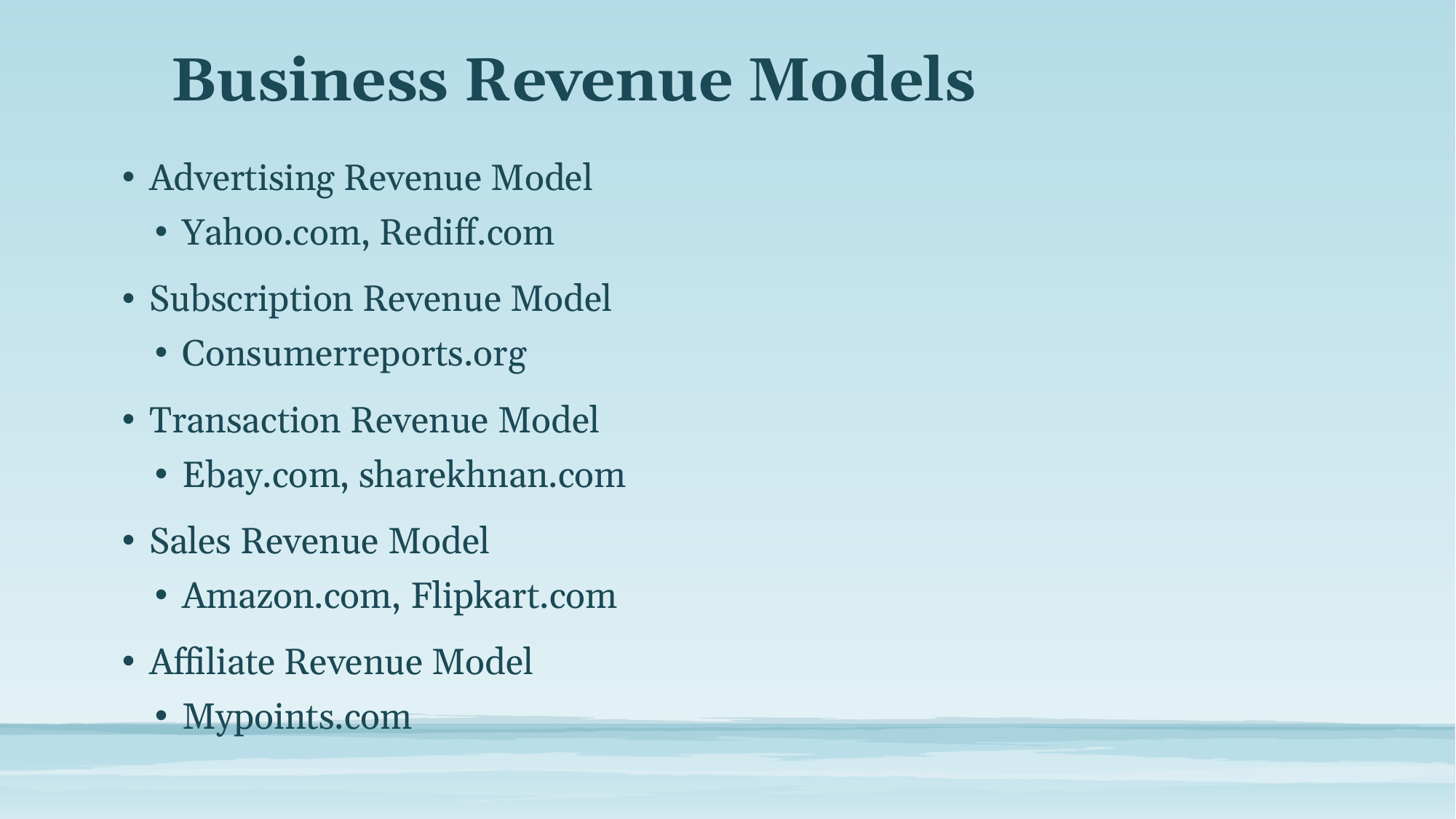

# Business Revenue Models
Advertising Revenue Model
Yahoo.com, Rediff.com
Subscription Revenue Model
Consumerreports.org
Transaction Revenue Model
Ebay.com, sharekhnan.com
Sales Revenue Model
Amazon.com, Flipkart.com
Affiliate Revenue Model
Mypoints.com